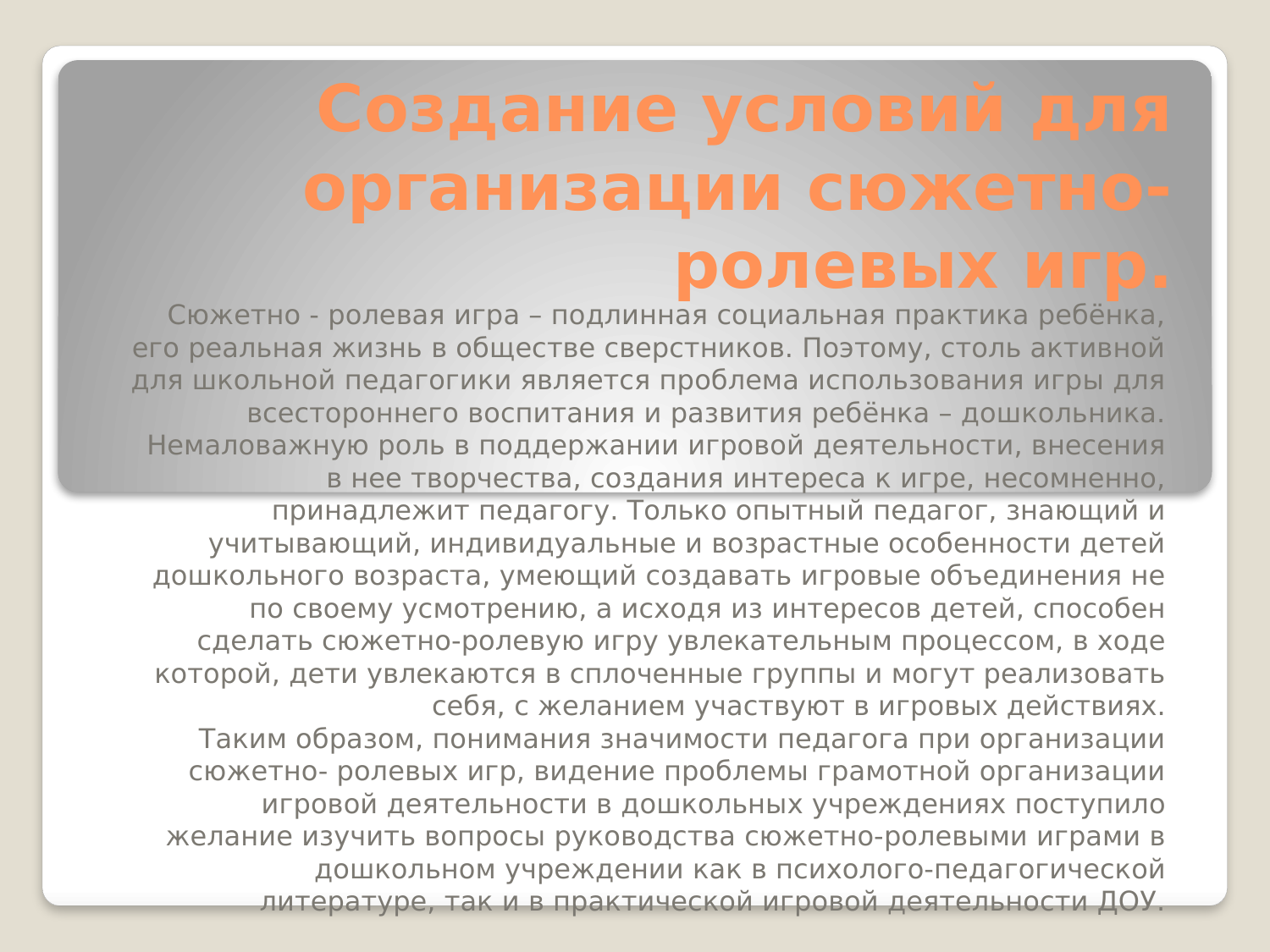

# Создание условий для организации сюжетно-ролевых игр.
Сюжетно - ролевая игра – подлинная социальная практика ребёнка, его реальная жизнь в обществе сверстников. Поэтому, столь активной для школьной педагогики является проблема использования игры для всестороннего воспитания и развития ребёнка – дошкольника. Немаловажную роль в поддержании игровой деятельности, внесения в нее творчества, создания интереса к игре, несомненно, принадлежит педагогу. Только опытный педагог, знающий и учитывающий, индивидуальные и возрастные особенности детей дошкольного возраста, умеющий создавать игровые объединения не по своему усмотрению, а исходя из интересов детей, способен сделать сюжетно-ролевую игру увлекательным процессом, в ходе которой, дети увлекаются в сплоченные группы и могут реализовать себя, с желанием участвуют в игровых действиях.
Таким образом, понимания значимости педагога при организации сюжетно- ролевых игр, видение проблемы грамотной организации игровой деятельности в дошкольных учреждениях поступило желание изучить вопросы руководства сюжетно-ролевыми играми в дошкольном учреждении как в психолого-педагогической литературе, так и в практической игровой деятельности ДОУ.